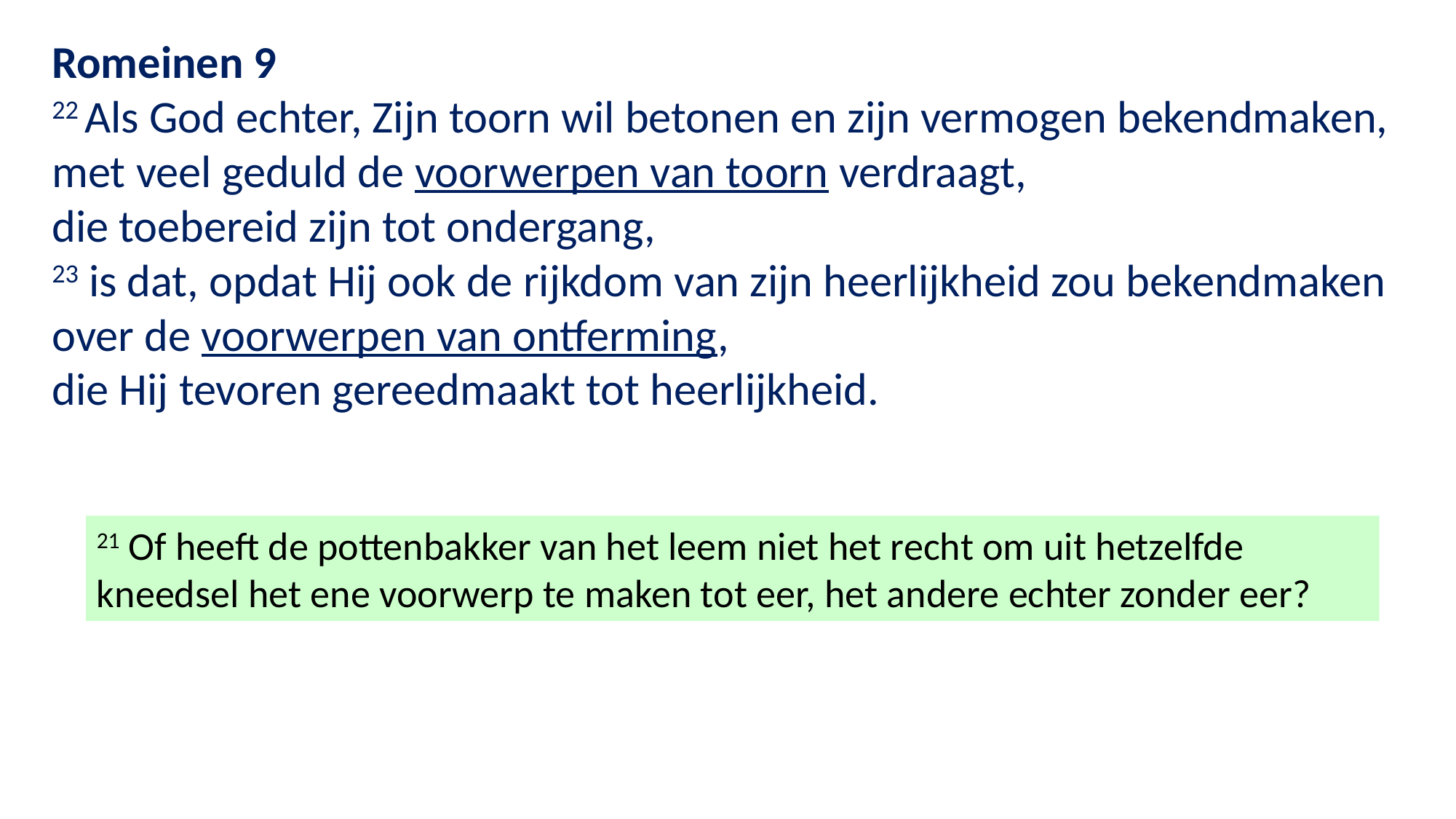

Romeinen 9
22 Als God echter, Zijn toorn wil betonen en zijn vermogen bekendmaken, met veel geduld de voorwerpen van toorn verdraagt,
die toebereid zijn tot ondergang,
23 is dat, opdat Hij ook de rijkdom van zijn heerlijkheid zou bekendmaken over de voorwerpen van ontferming,
die Hij tevoren gereedmaakt tot heerlijkheid.
21 Of heeft de pottenbakker van het leem niet het recht om uit hetzelfde kneedsel het ene voorwerp te maken tot eer, het andere echter zonder eer?